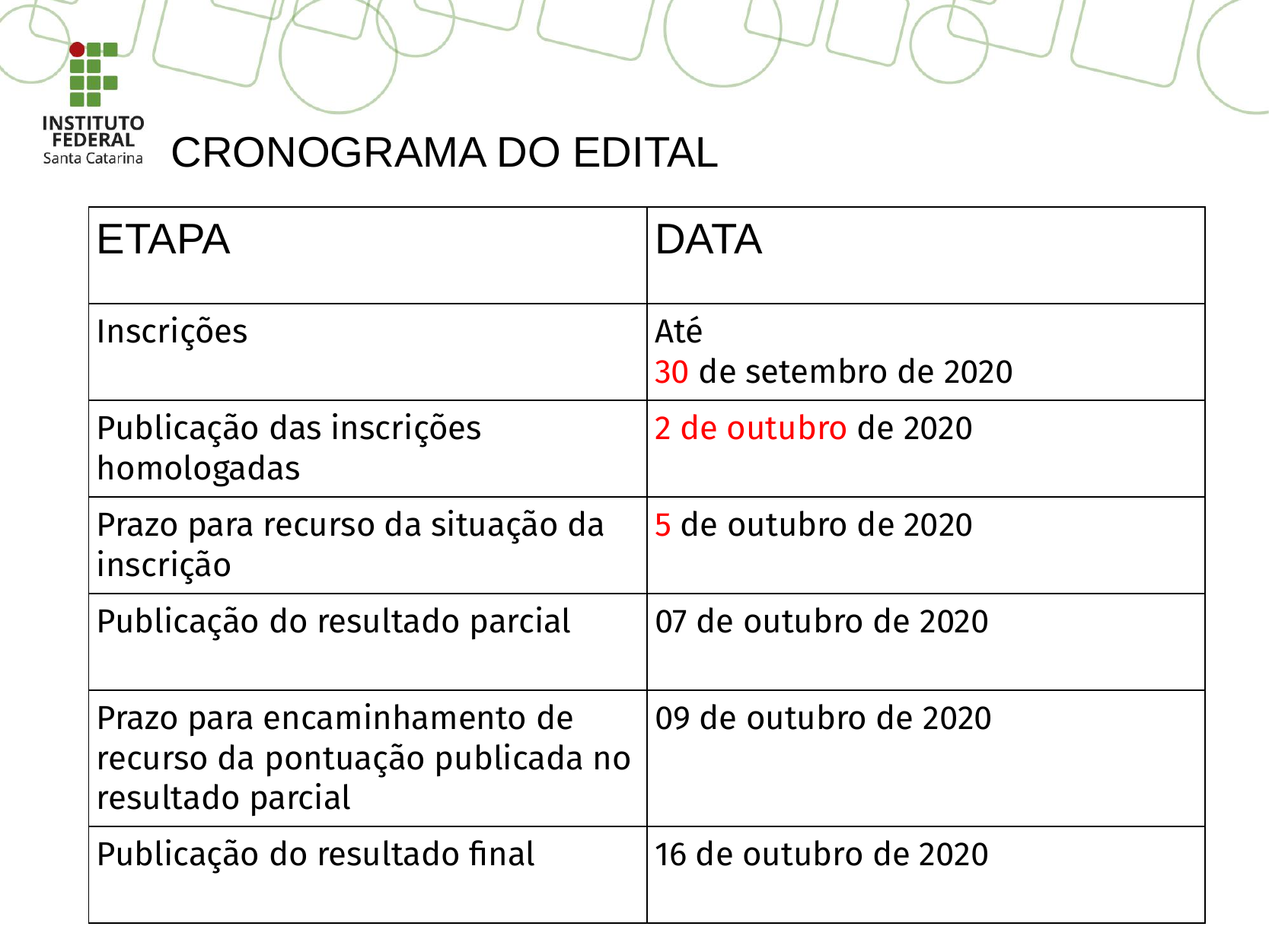

CRONOGRAMA DO EDITAL
#
| ETAPA | DATA |
| --- | --- |
| Inscrições | Até 30 de setembro de 2020 |
| Publicação das inscrições homologadas | 2 de outubro de 2020 |
| Prazo para recurso da situação da inscrição | 5 de outubro de 2020 |
| Publicação do resultado parcial | 07 de outubro de 2020 |
| Prazo para encaminhamento de recurso da pontuação publicada no resultado parcial | 09 de outubro de 2020 |
| Publicação do resultado final | 16 de outubro de 2020 |